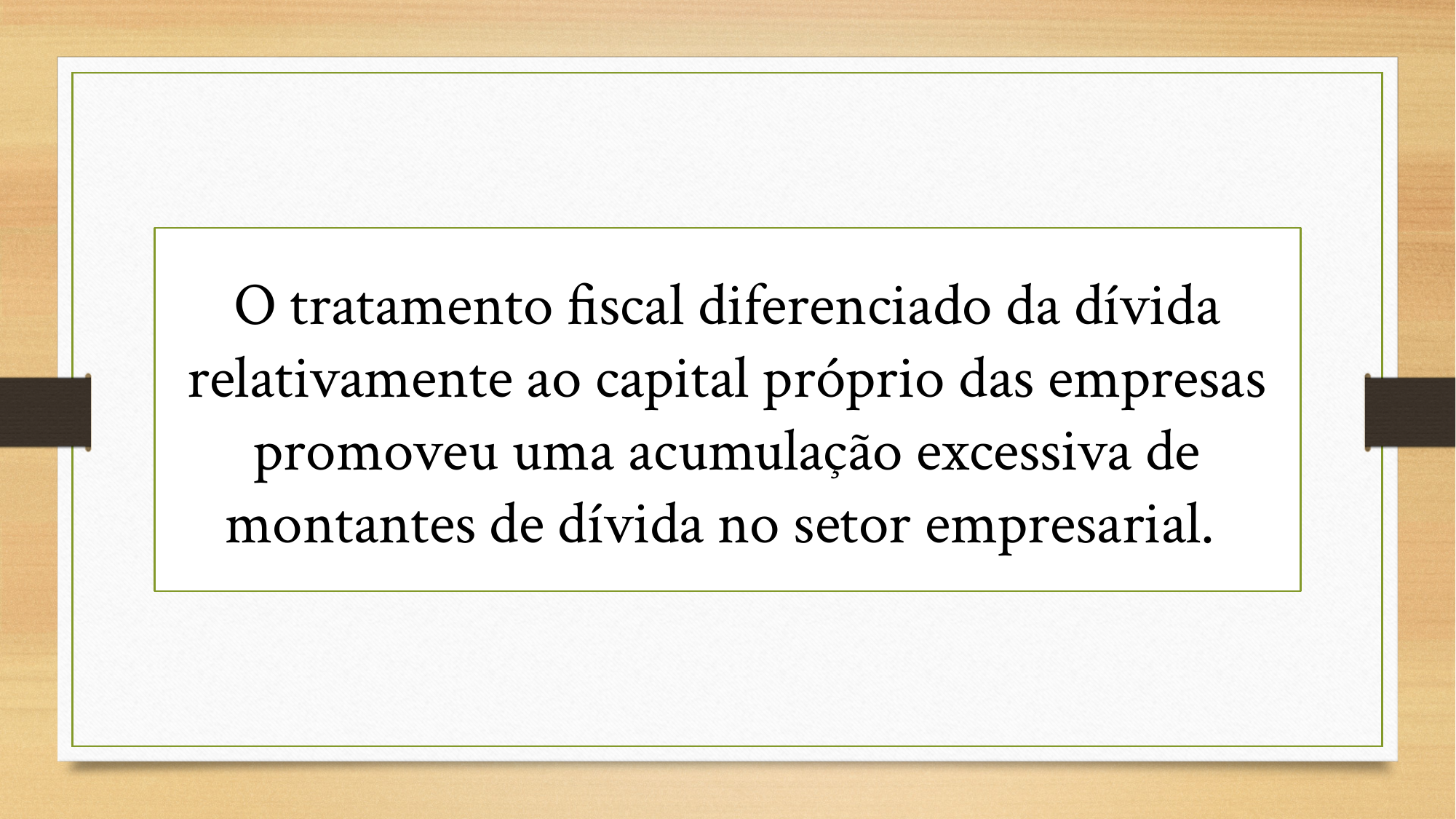

O tratamento fiscal diferenciado da dívida relativamente ao capital próprio das empresas promoveu uma acumulação excessiva de montantes de dívida no setor empresarial.